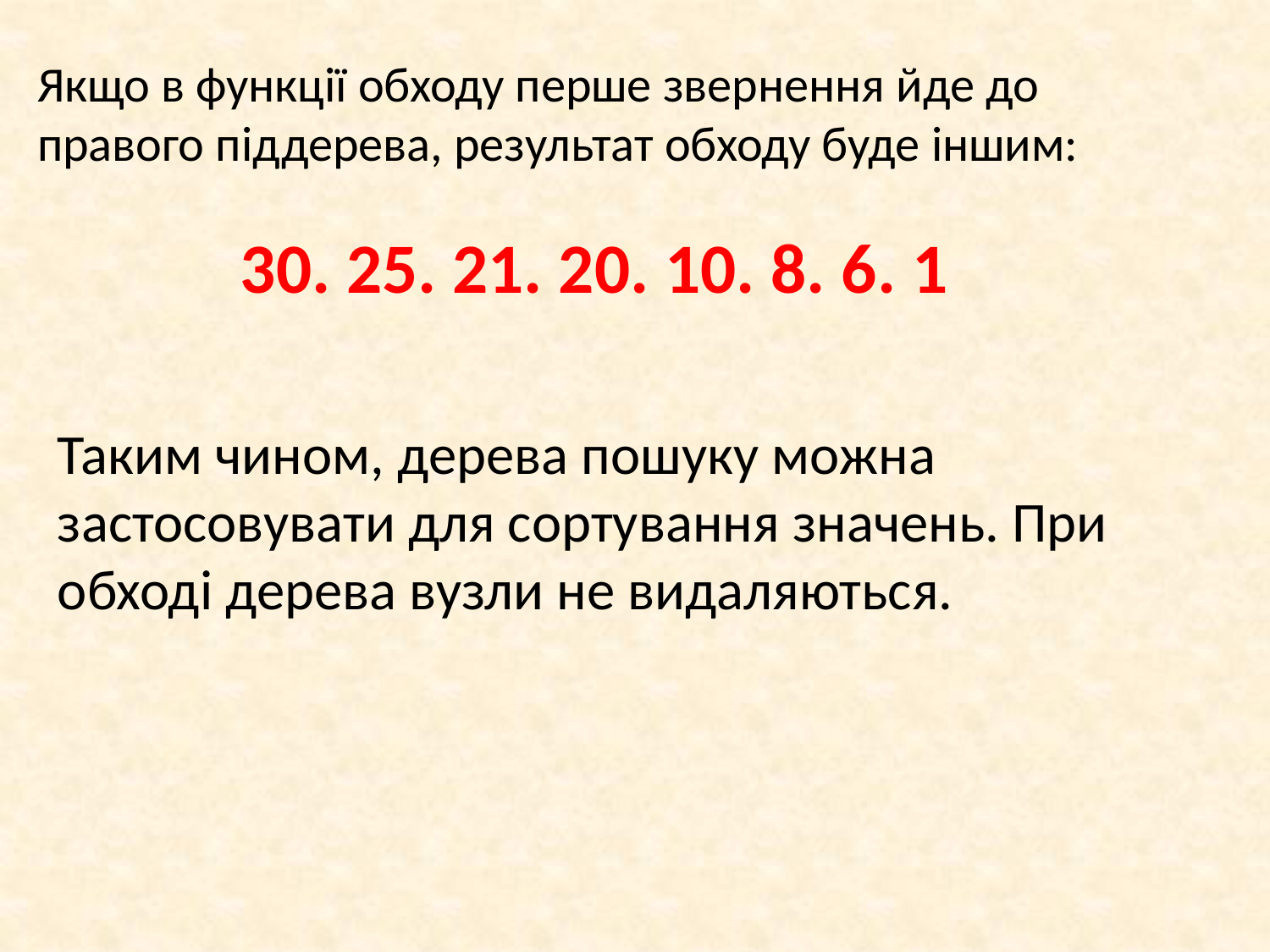

Якщо в функції обходу перше звернення йде до правого піддерева, результат обходу буде іншим:
30. 25. 21. 20. 10. 8. 6. 1
Таким чином, дерева пошуку можна застосовувати для сортування значень. При обході дерева вузли не видаляються.